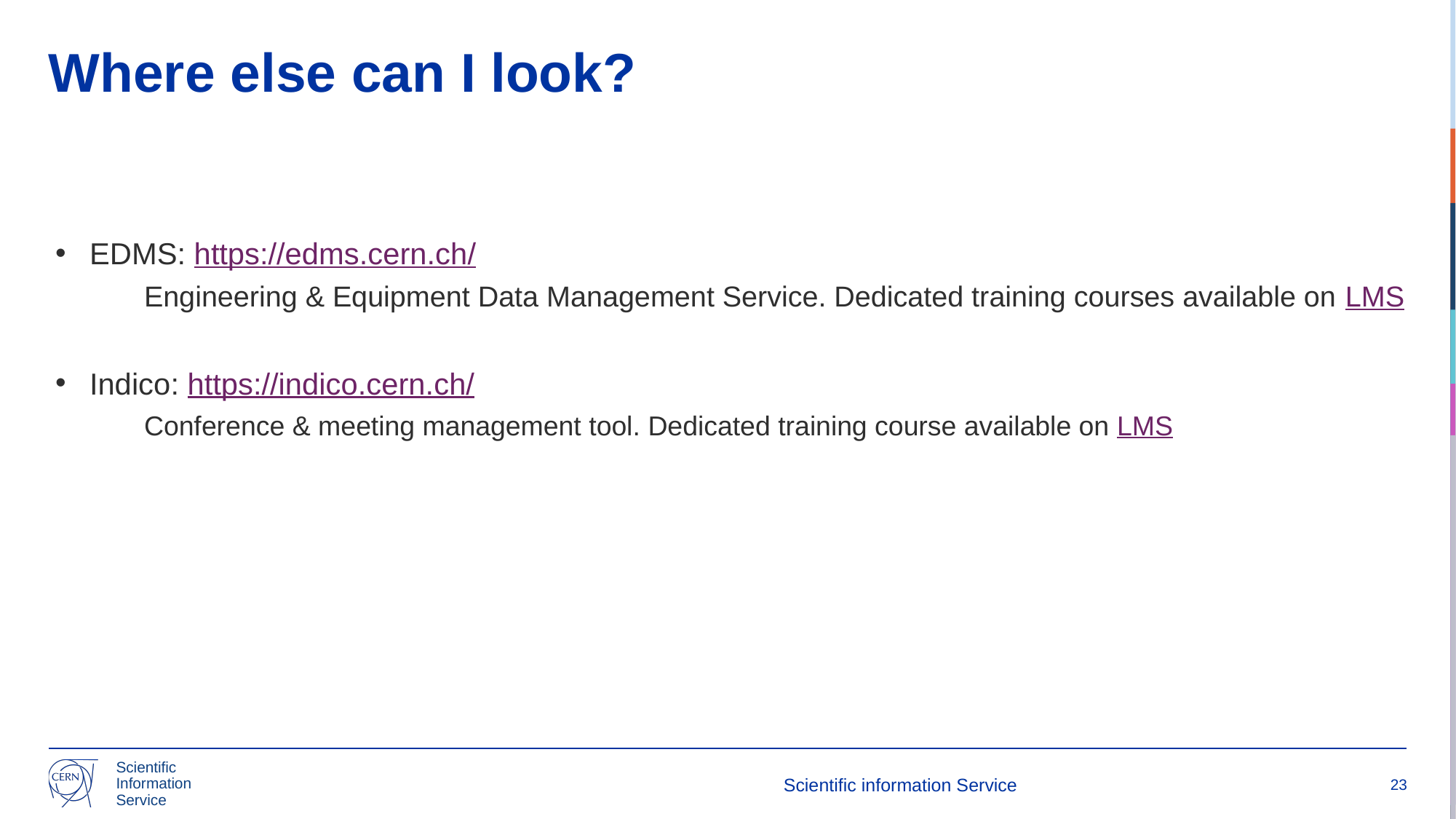

# Where else can I look?

EDMS: https://edms.cern.ch/
Engineering & Equipment Data Management Service. Dedicated training courses available on LMS

Indico: https://indico.cern.ch/
Conference & meeting management tool. Dedicated training course available on LMS

Scientific information Service
23